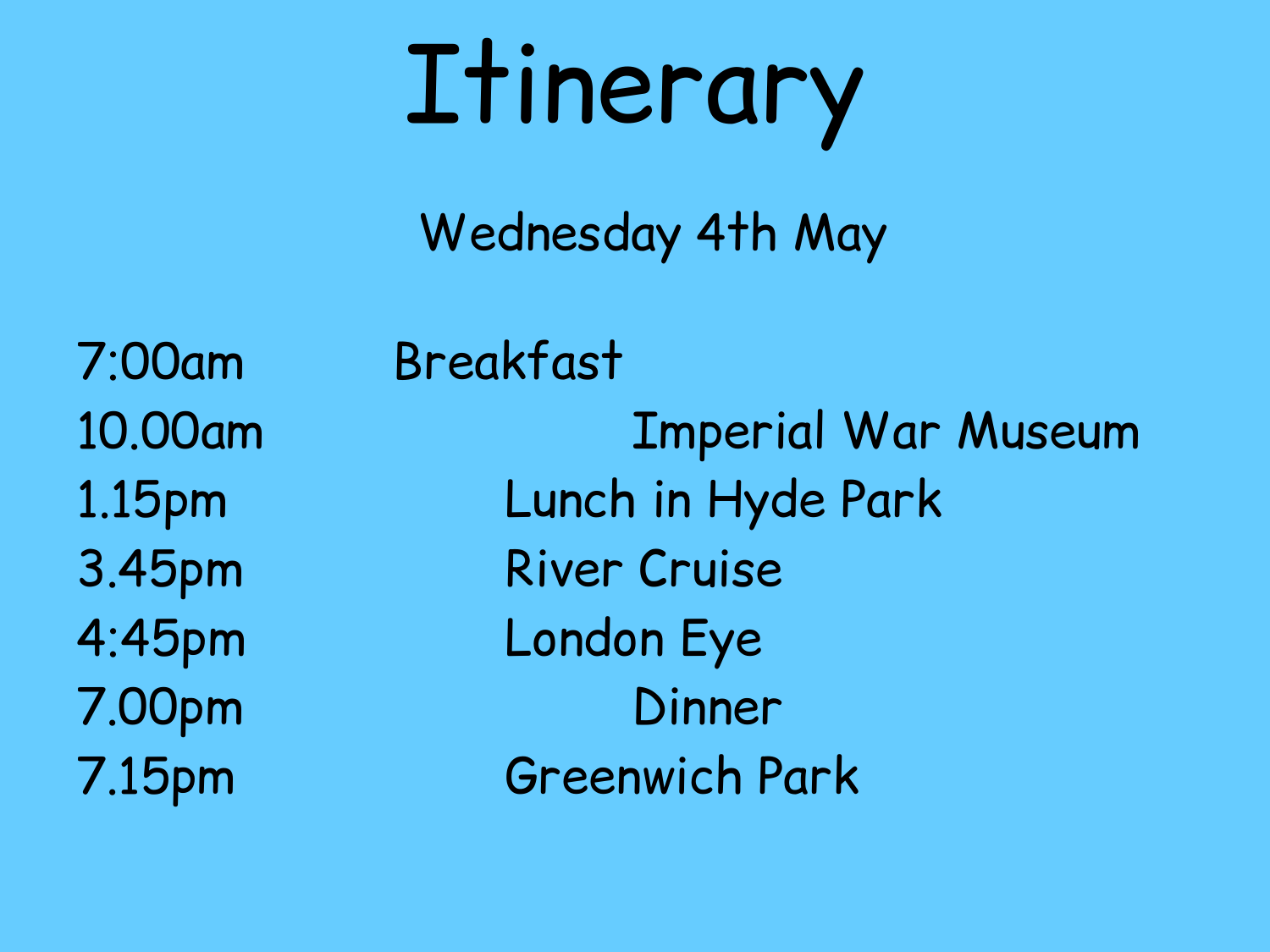

# Itinerary
Wednesday 4th May

7:00am   Breakfast
10.00am			Imperial War Museum
1.15pm			Lunch in Hyde Park
3.45pm			River Cruise
4:45pm			London Eye
7.00pm 			Dinner
7.15pm			Greenwich Park